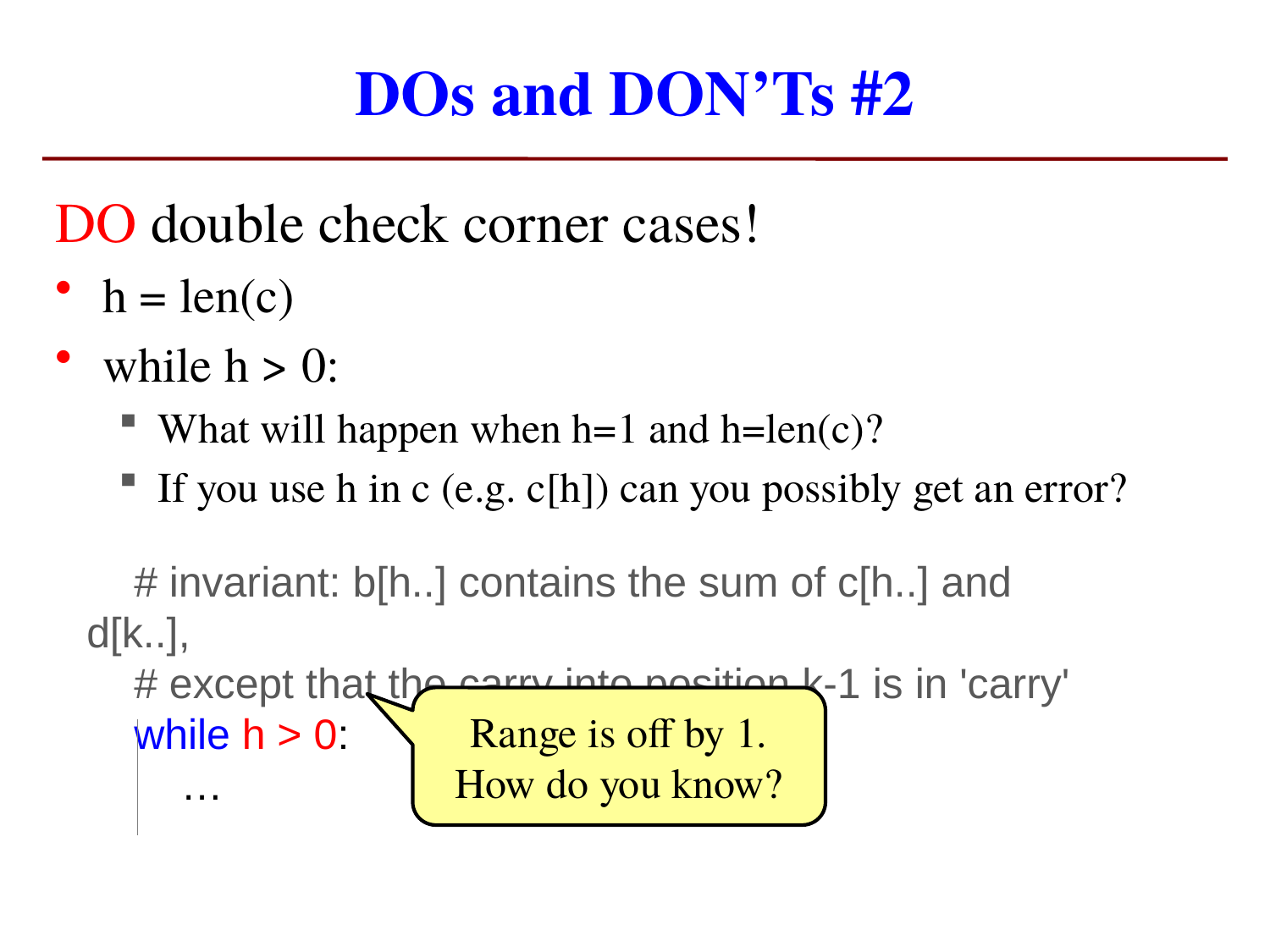

# DOs and DON’Ts #2
DO double check corner cases!
h = len(c)
while h > 0:
What will happen when h=1 and h=len(c)?
If you use h in c (e.g. c[h]) can you possibly get an error?

    # invariant: b[h..] contains the sum of c[h..] and d[k..],
    # except that the carry into position k-1 is in 'carry'
    while h > 0:
        …

Range is off by 1.
How do you know?